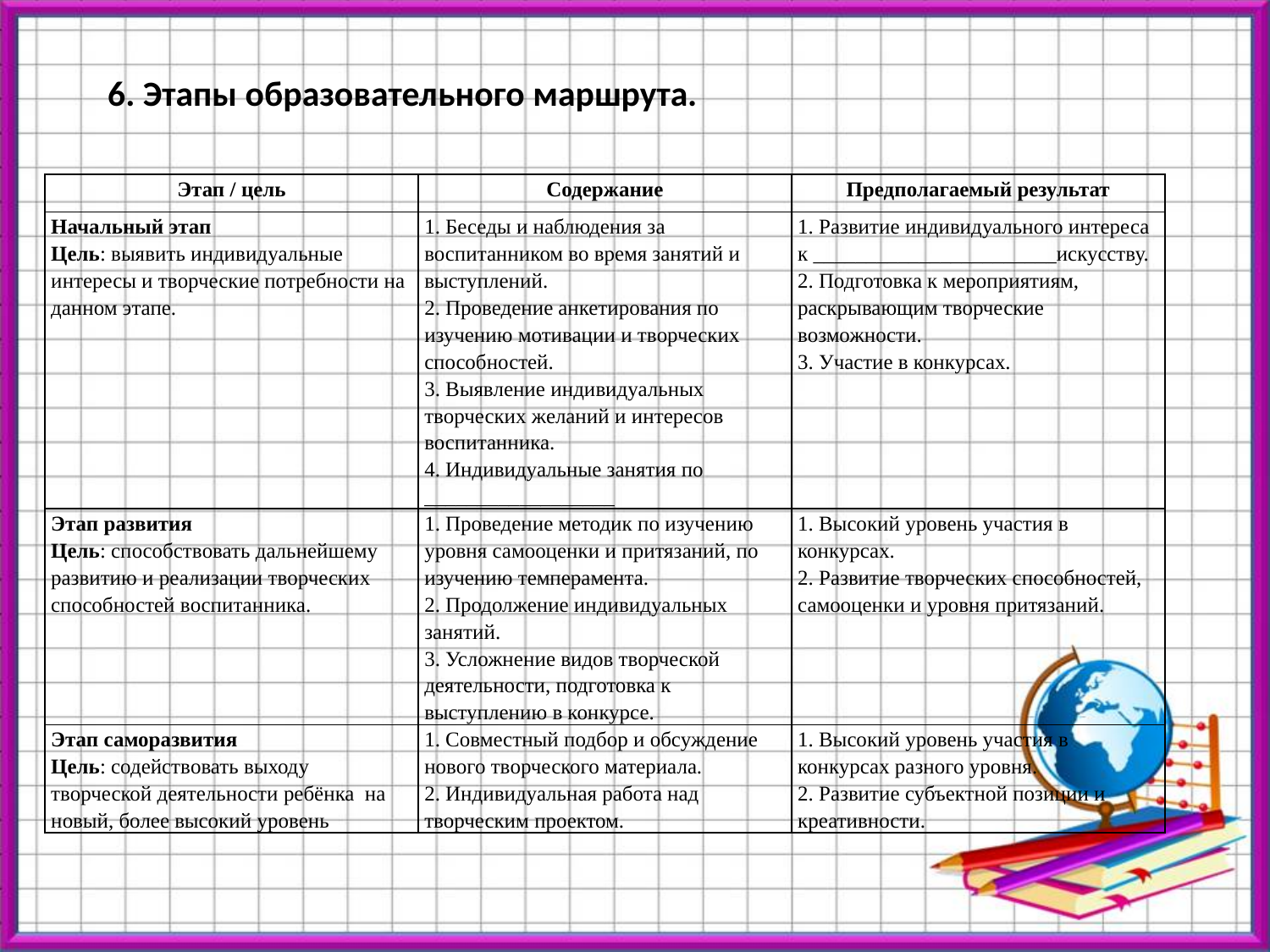

# 6. Этапы образовательного маршрута.
| Этап / цель | Содержание | Предполагаемый результат |
| --- | --- | --- |
| Начальный этап Цель: выявить индивидуальные интересы и творческие потребности на данном этапе. | 1. Беседы и наблюдения за воспитанником во время занятий и выступлений. 2. Проведение анкетирования по изучению мотивации и творческих способностей. 3. Выявление индивидуальных творческих желаний и интересов воспитанника. 4. Индивидуальные занятия по \_\_\_\_\_\_\_\_\_\_\_\_\_\_\_\_\_\_ | 1. Развитие индивидуального интереса к \_\_\_\_\_\_\_\_\_\_\_\_\_\_\_\_\_\_\_\_\_\_\_искусству. 2. Подготовка к мероприятиям, раскрывающим творческие возможности. 3. Участие в конкурсах. |
| Этап развития Цель: способствовать дальнейшему развитию и реализации творческих способностей воспитанника. | 1. Проведение методик по изучению уровня самооценки и притязаний, по изучению темперамента. 2. Продолжение индивидуальных занятий. 3. Усложнение видов творческой деятельности, подготовка к выступлению в конкурсе. | 1. Высокий уровень участия в конкурсах. 2. Развитие творческих способностей, самооценки и уровня притязаний. |
| Этап саморазвития Цель: содействовать выходу творческой деятельности ребёнка на новый, более высокий уровень | 1. Совместный подбор и обсуждение нового творческого материала. 2. Индивидуальная работа над творческим проектом. | 1. Высокий уровень участия в конкурсах разного уровня. 2. Развитие субъектной позиции и креативности. |